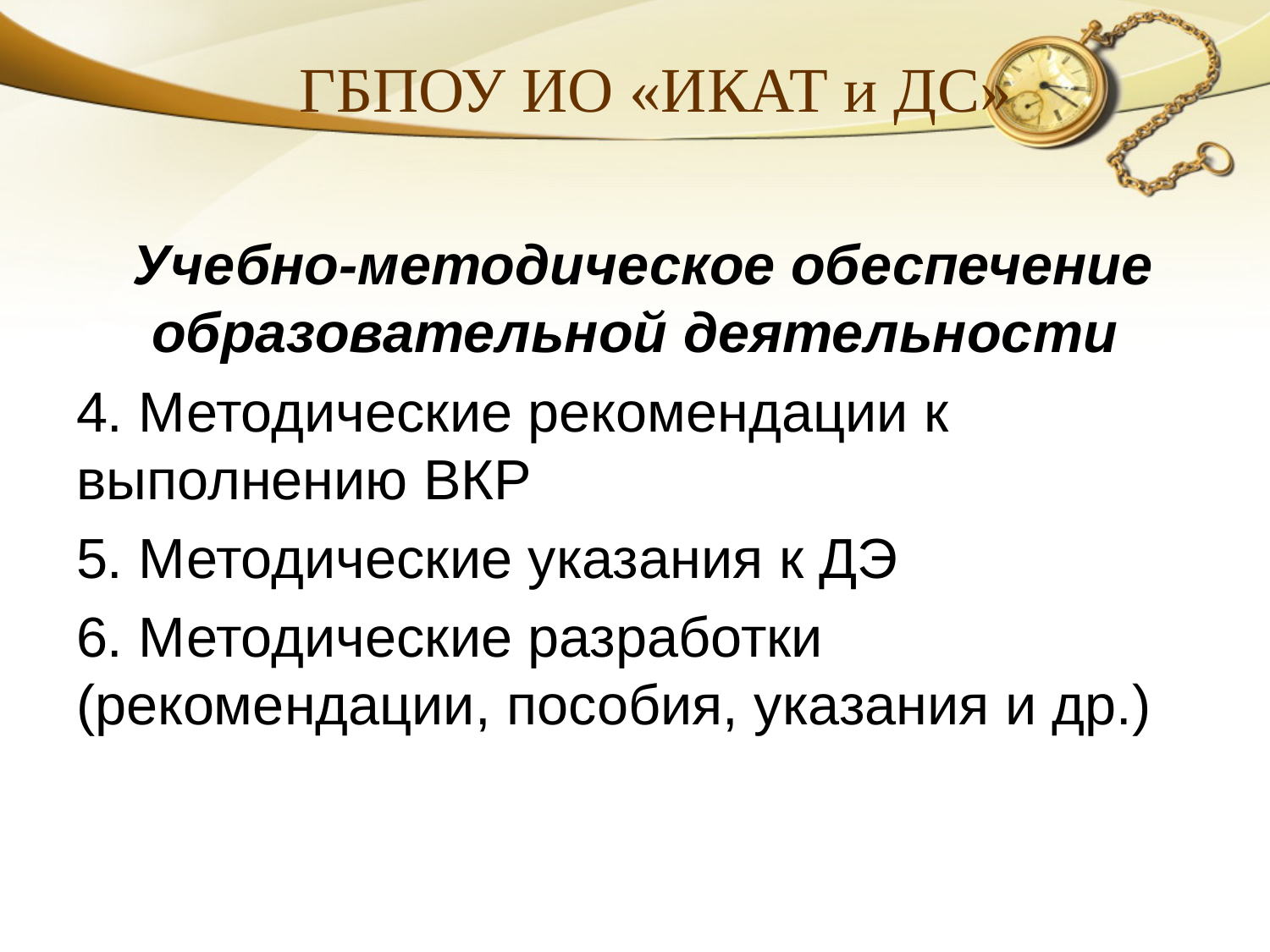

# ГБПОУ ИО «ИКАТ и ДС»
 Учебно-методическое обеспечение образовательной деятельности
4. Методические рекомендации к выполнению ВКР
5. Методические указания к ДЭ
6. Методические разработки (рекомендации, пособия, указания и др.)